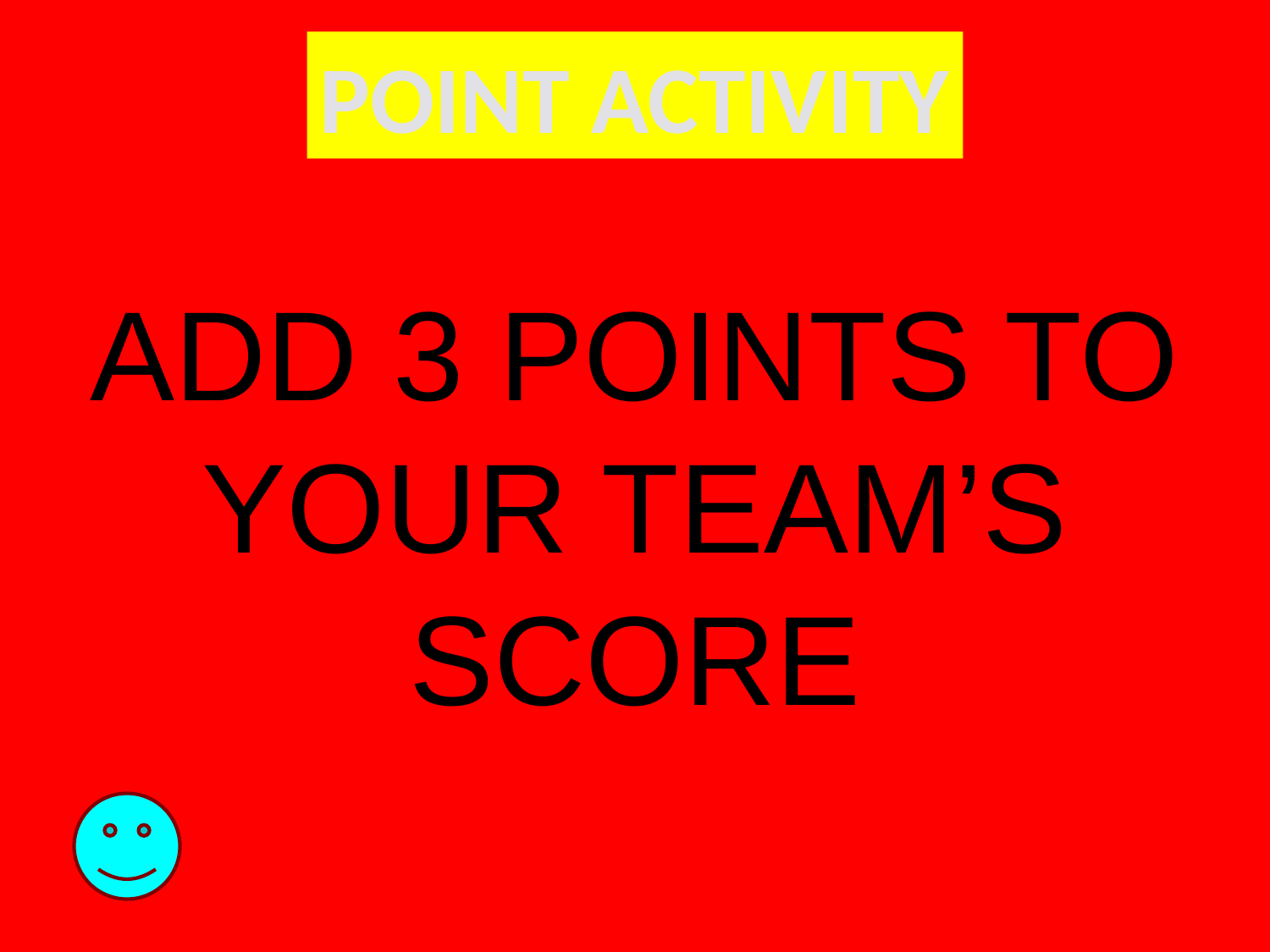

POINT ACTIVITY
# ADD 3 POINTS TO YOUR TEAM’S SCORE